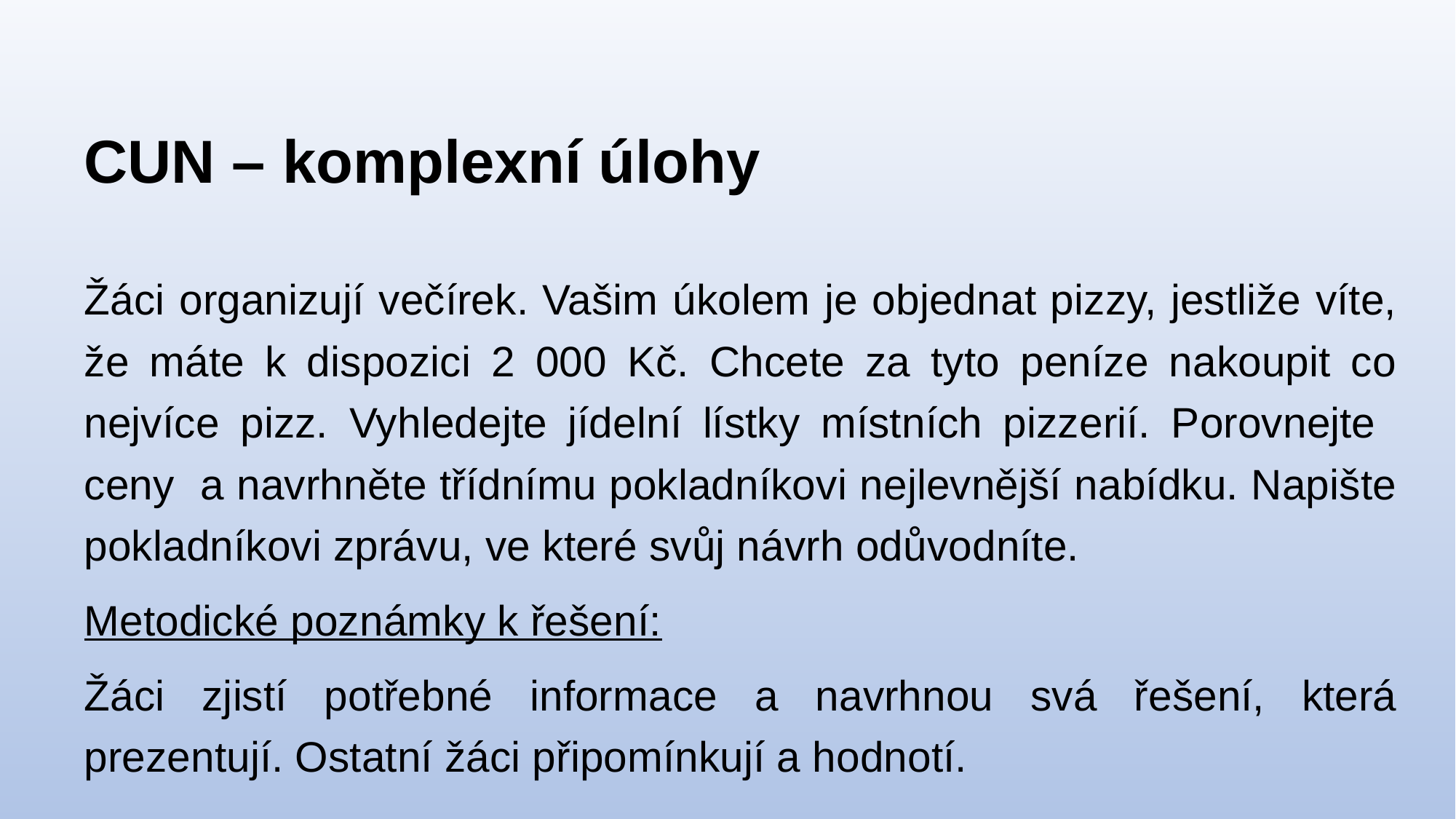

# CUN – komplexní úlohy
Žáci organizují večírek. Vašim úkolem je objednat pizzy, jestliže víte, že máte k dispozici 2 000 Kč. Chcete za tyto peníze nakoupit co nejvíce pizz. Vyhledejte jídelní lístky místních pizzerií. Porovnejte  ceny  a navrhněte třídnímu pokladníkovi nejlevnější nabídku. Napište pokladníkovi zprávu, ve které svůj návrh odůvodníte.
Metodické poznámky k řešení:
Žáci zjistí potřebné informace a navrhnou svá řešení, která prezentují. Ostatní žáci připomínkují a hodnotí.